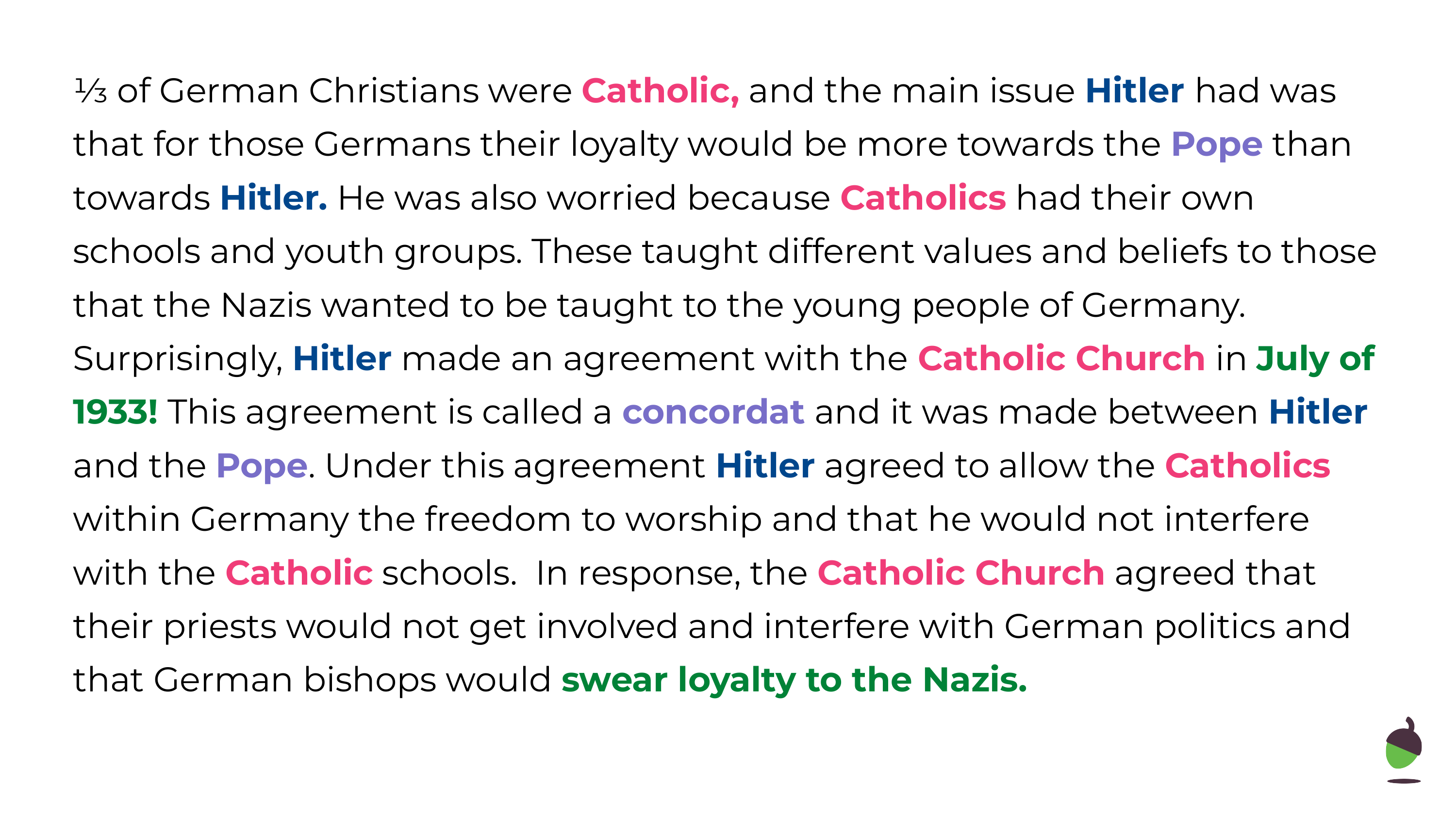

⅓ of German Christians were Catholic, and the main issue Hitler had was that for those Germans their loyalty would be more towards the Pope than towards Hitler. He was also worried because Catholics had their own schools and youth groups. These taught different values and beliefs to those that the Nazis wanted to be taught to the young people of Germany. Surprisingly, Hitler made an agreement with the Catholic Church in July of 1933! This agreement is called a concordat and it was made between Hitler and the Pope. Under this agreement Hitler agreed to allow the Catholics within Germany the freedom to worship and that he would not interfere with the Catholic schools.  In response, the Catholic Church agreed that their priests would not get involved and interfere with German politics and that German bishops would swear loyalty to the Nazis.